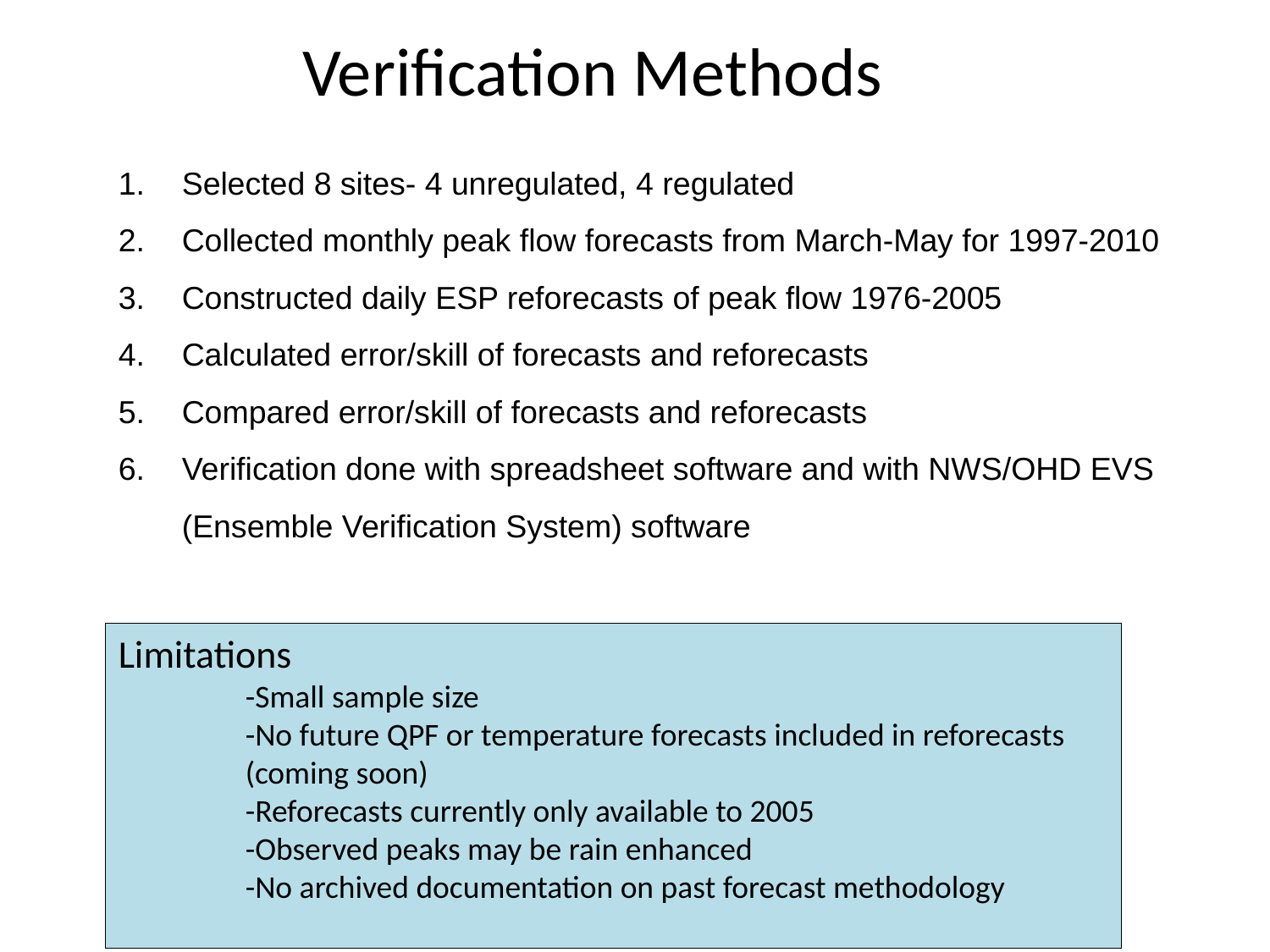

# Verification Methods
Selected 8 sites- 4 unregulated, 4 regulated
Collected monthly peak flow forecasts from March-May for 1997-2010
Constructed daily ESP reforecasts of peak flow 1976-2005
Calculated error/skill of forecasts and reforecasts
Compared error/skill of forecasts and reforecasts
Verification done with spreadsheet software and with NWS/OHD EVS (Ensemble Verification System) software

Limitations
	-Small sample size
	-No future QPF or temperature forecasts included in reforecasts 	(coming soon)
	-Reforecasts currently only available to 2005
	-Observed peaks may be rain enhanced
	-No archived documentation on past forecast methodology